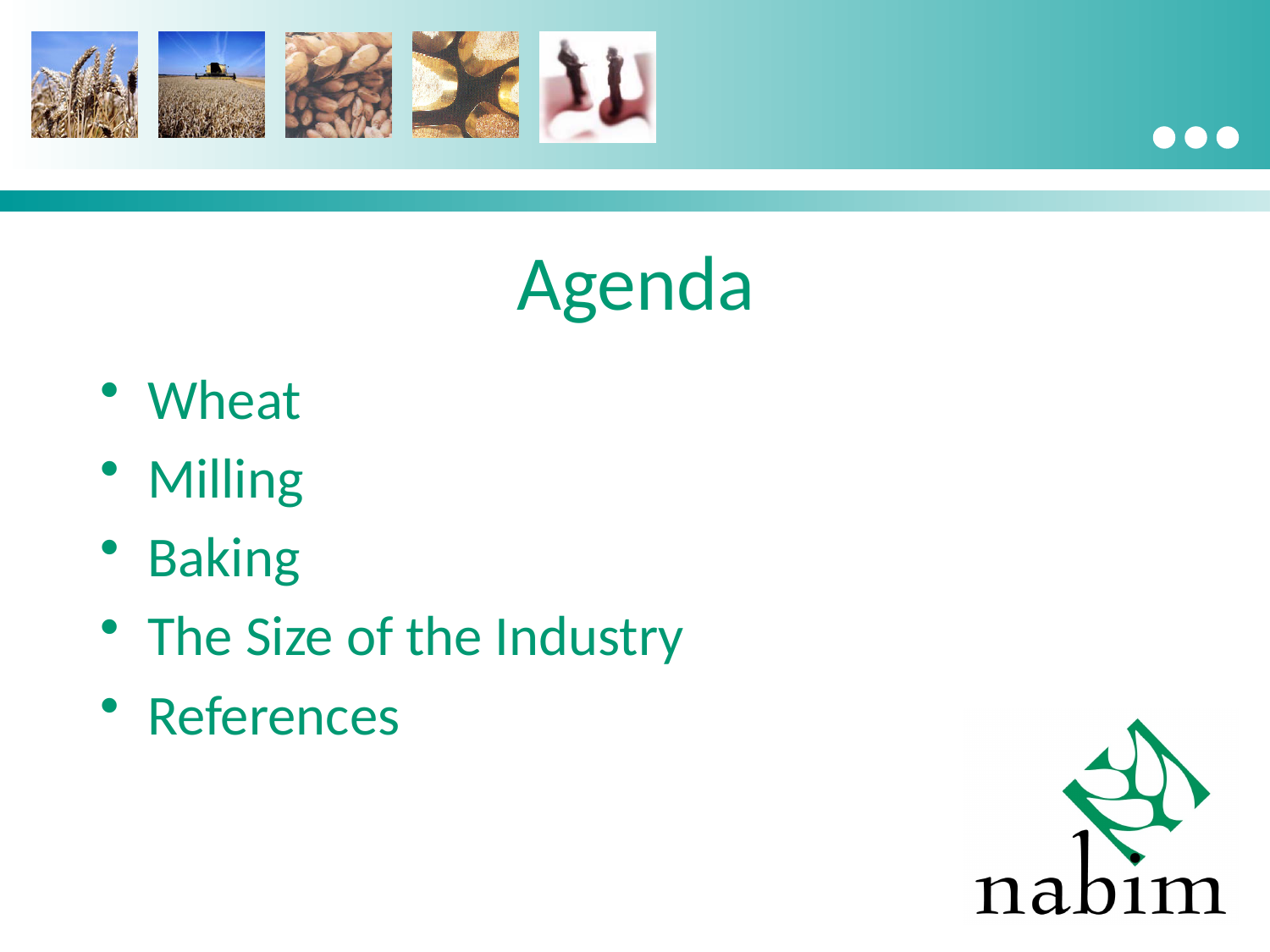

# Agenda
Wheat
Milling
Baking
The Size of the Industry
References